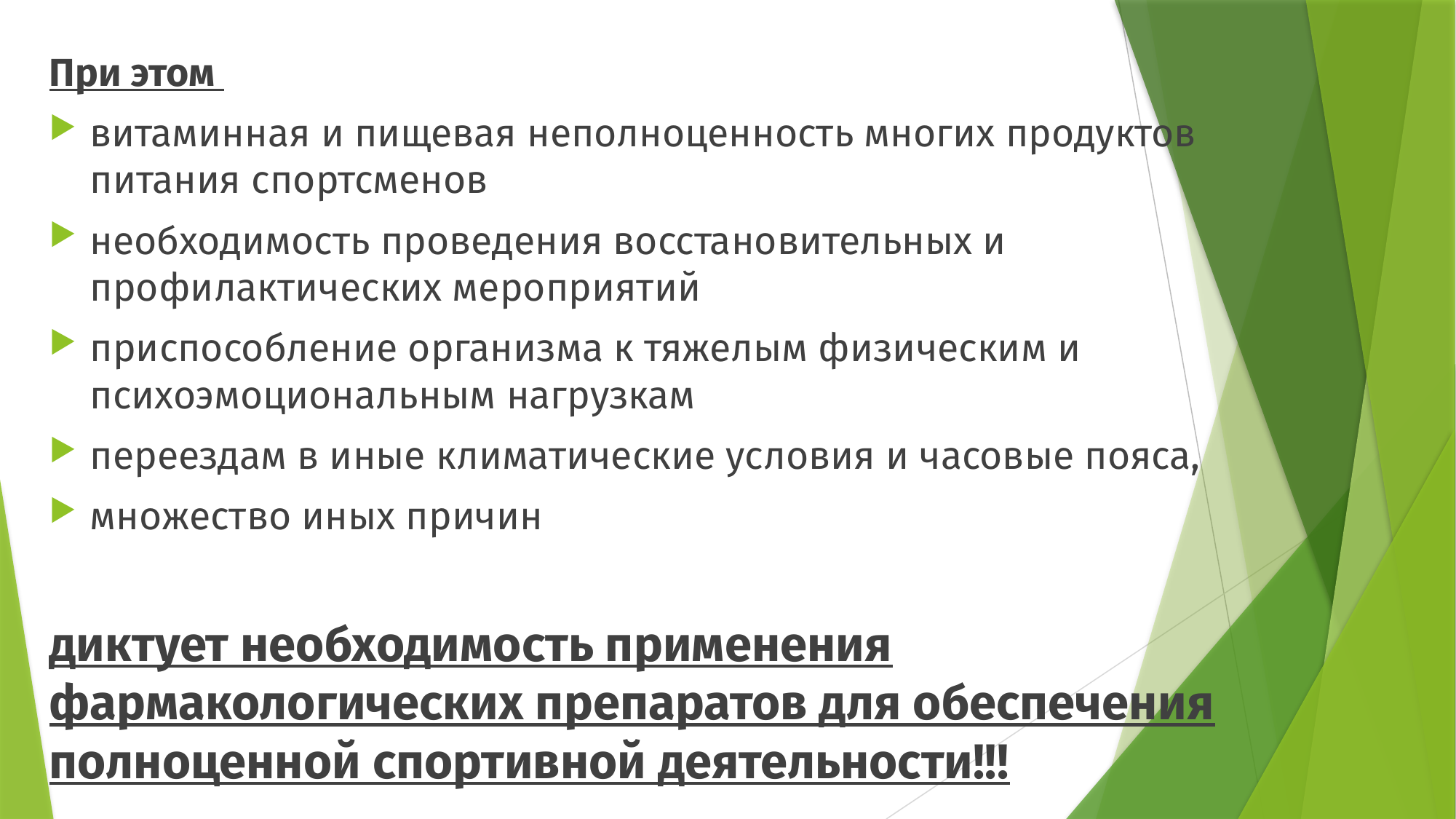

При этом
витаминная и пищевая неполноценность многих продуктов питания спортсменов
необходимость проведения восстановительных и профилактических мероприятий
приспособление организма к тяжелым физическим и психоэмоциональным нагрузкам
переездам в иные климатические условия и часовые пояса,
множество иных причин

диктует необходимость применения фармакологических препаратов для обеспечения полноценной спортивной деятельности!!!